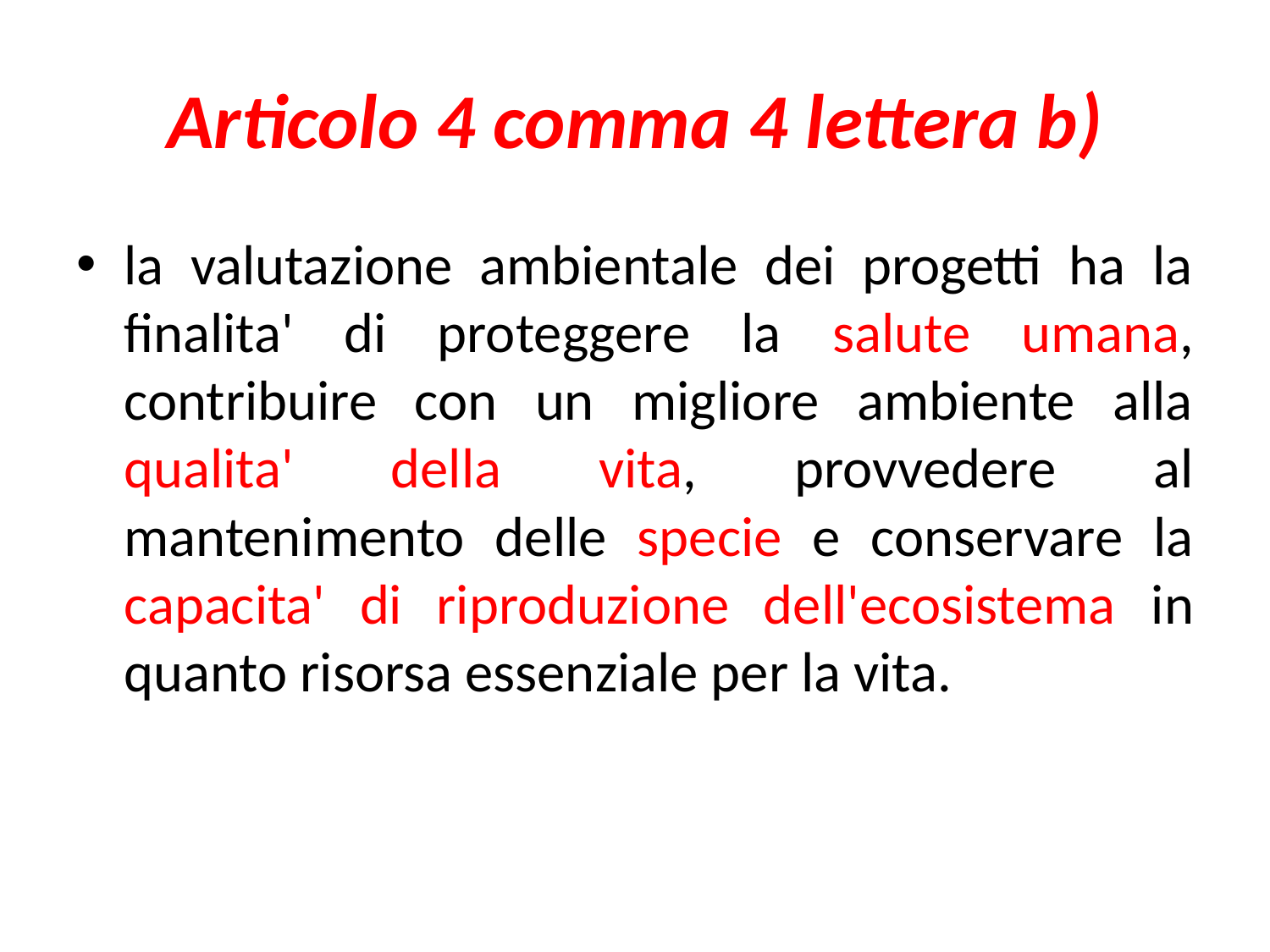

# Articolo 4 comma 4 lettera b)
la valutazione ambientale dei progetti ha la finalita' di proteggere la salute umana, contribuire con un migliore ambiente alla qualita' della vita, provvedere al mantenimento delle specie e conservare la capacita' di riproduzione dell'ecosistema in quanto risorsa essenziale per la vita.